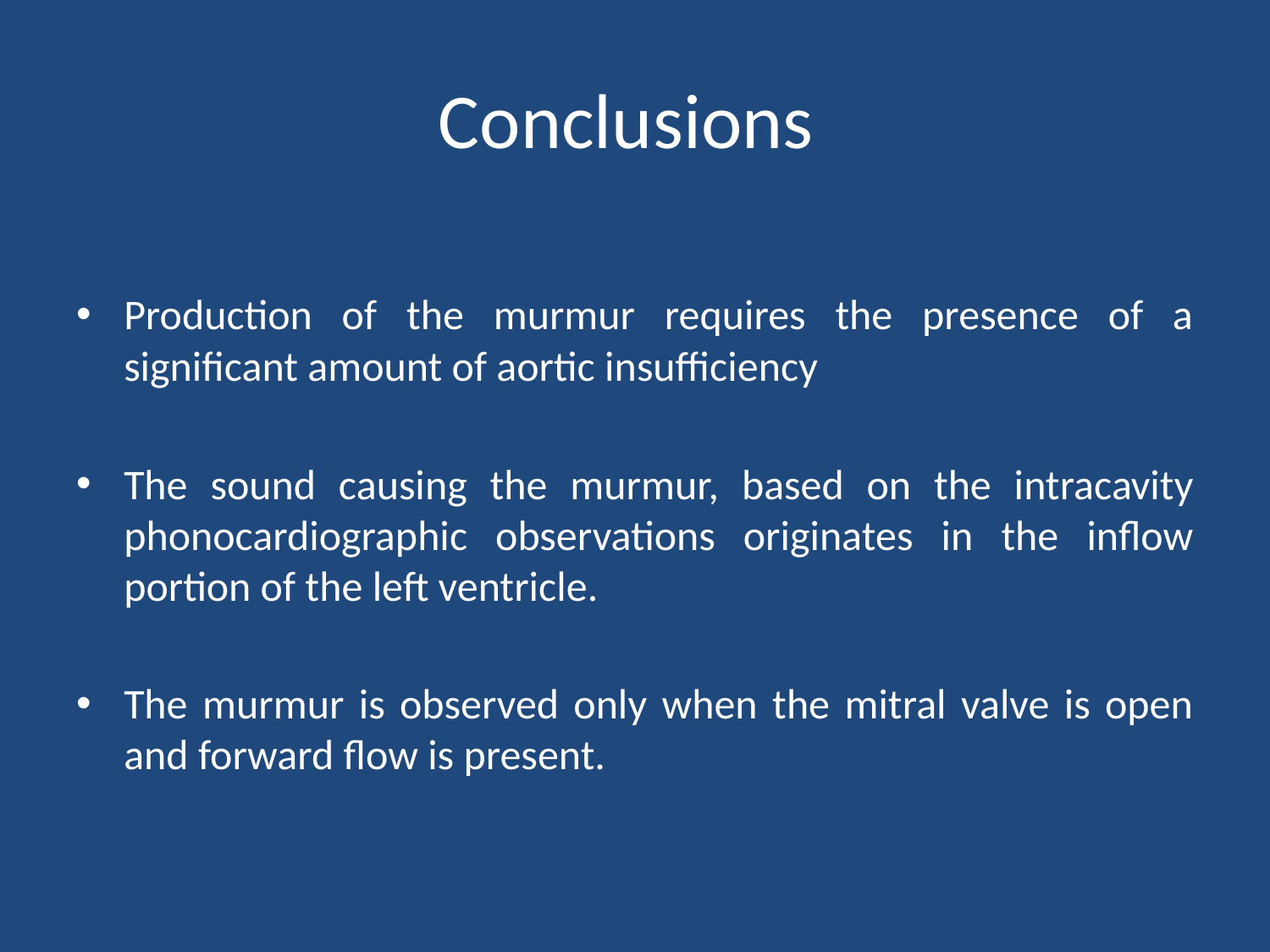

# Conclusions

Production of the murmur requires the presence of a significant amount of aortic insufficiency

The sound causing the murmur, based on the intracavity phonocardiographic observations originates in the inflow portion of the left ventricle.

The murmur is observed only when the mitral valve is open and forward flow is present.